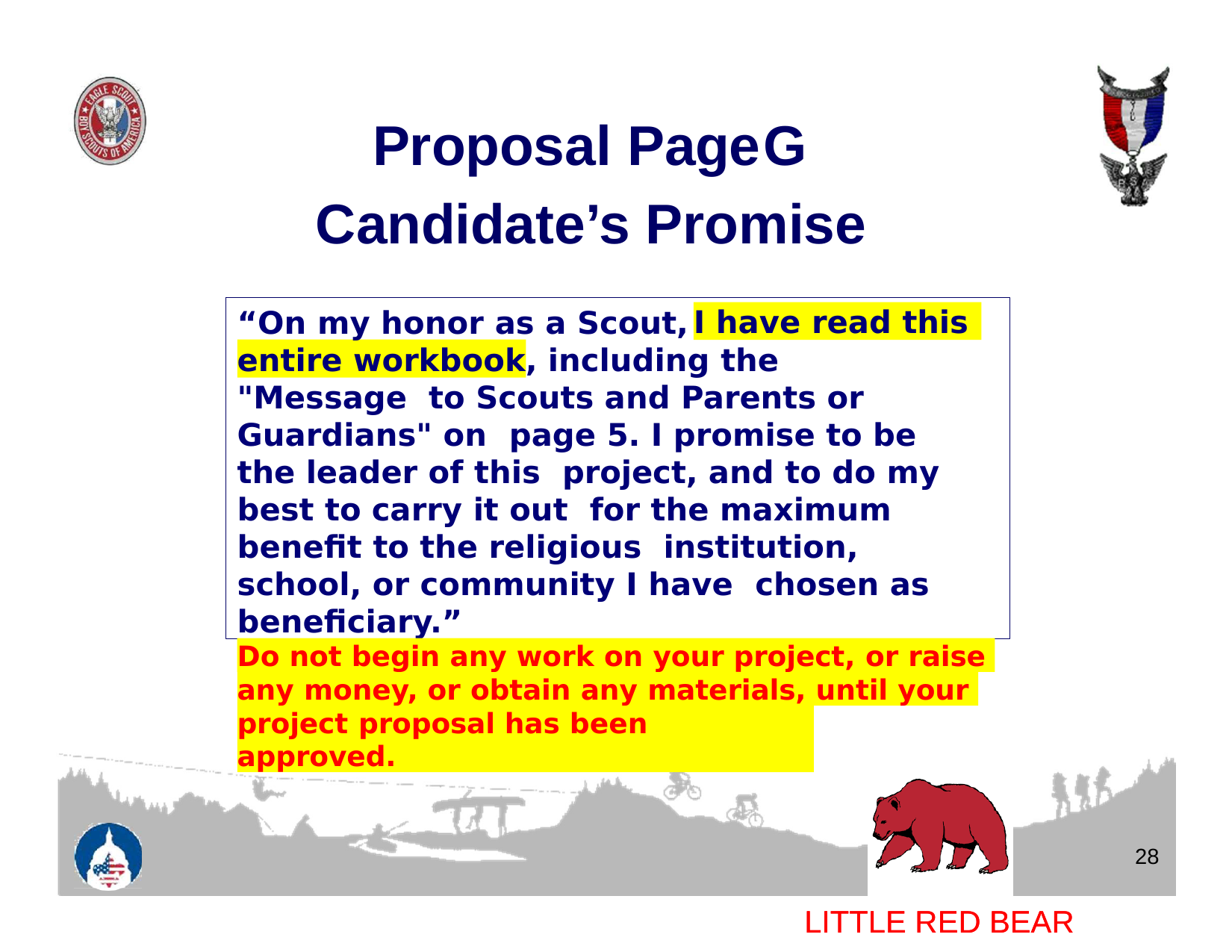

# Proposal Page	G  Candidate’s Promise
“On my honor as a Scout,
entire workbook, including the "Message  to Scouts and Parents or Guardians" on  page 5. I promise to be the leader of this  project, and to do my best to carry it out  for the maximum benefit to the religious  institution, school, or community I have  chosen as beneficiary.”
I have read this

Do not begin any work on your project, or raise
any money, or obtain any materials, until your
project proposal has been approved.
28